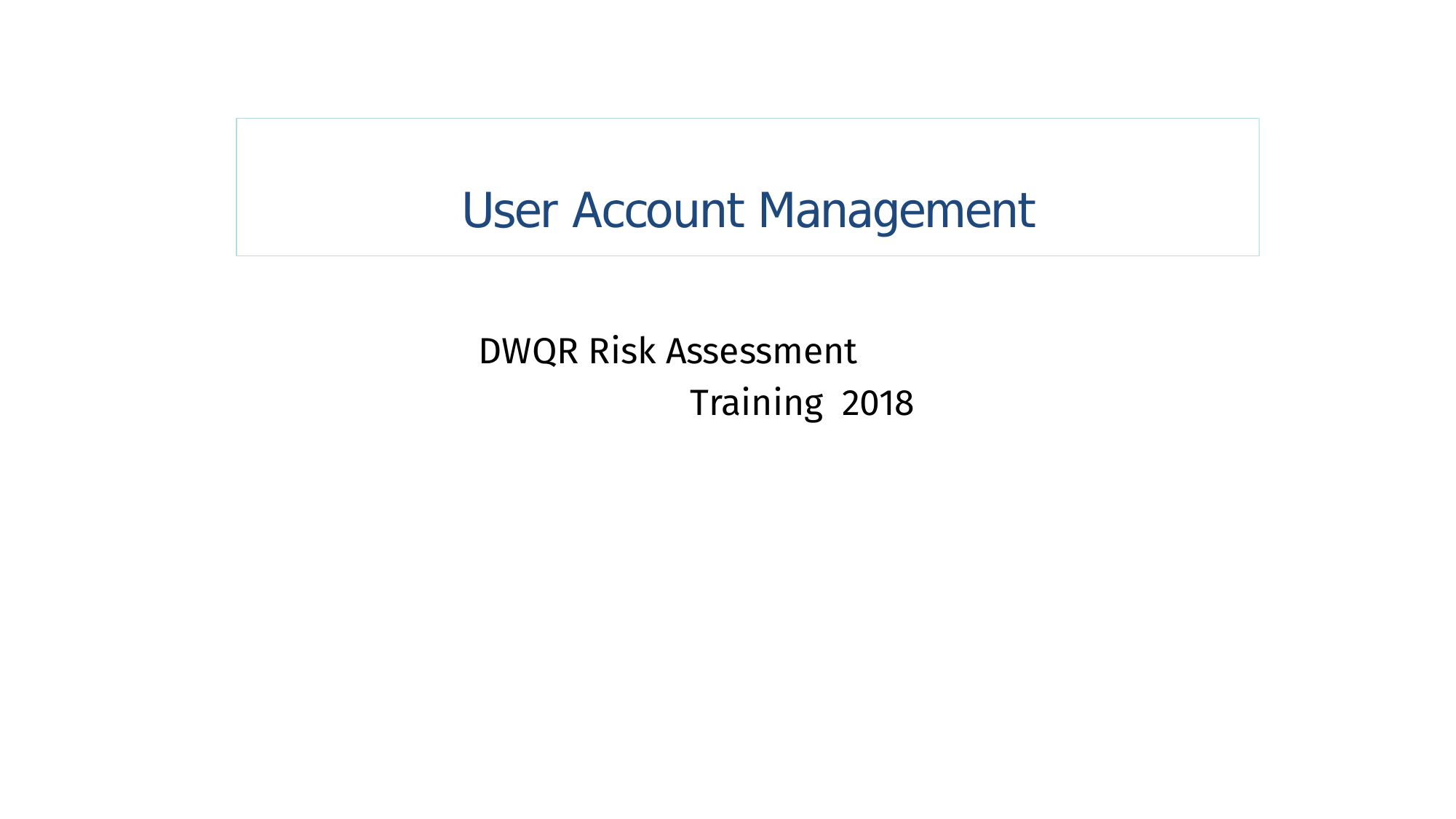

# User Account Management
DWQR Risk Assessment Training  2018